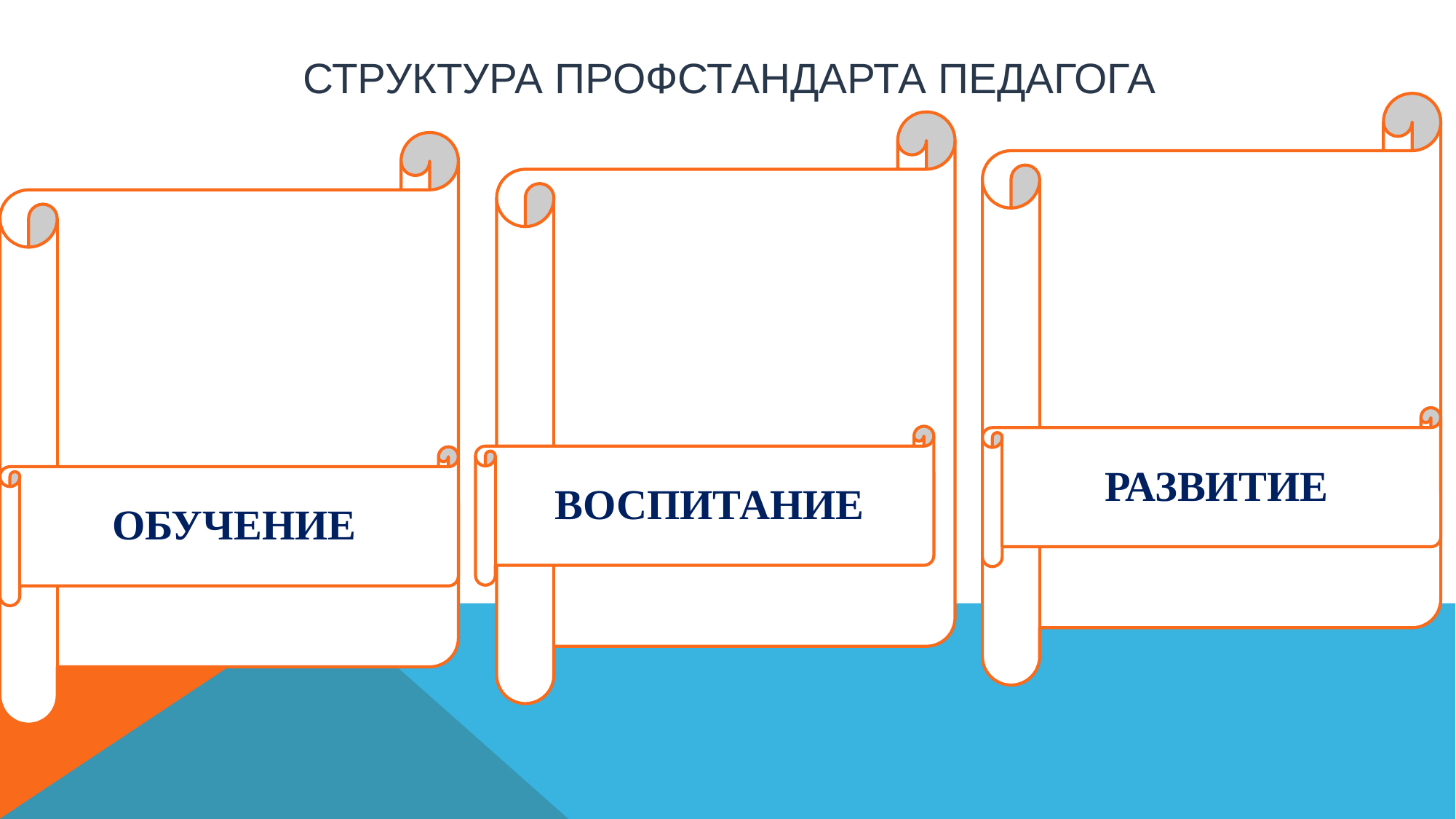

# СТРУКТУРА ПРОФСТАНДАРТА ПЕДАГОГА

РАЗВИТИЕ

ВОСПИТАНИЕ

ОБУЧЕНИЕ